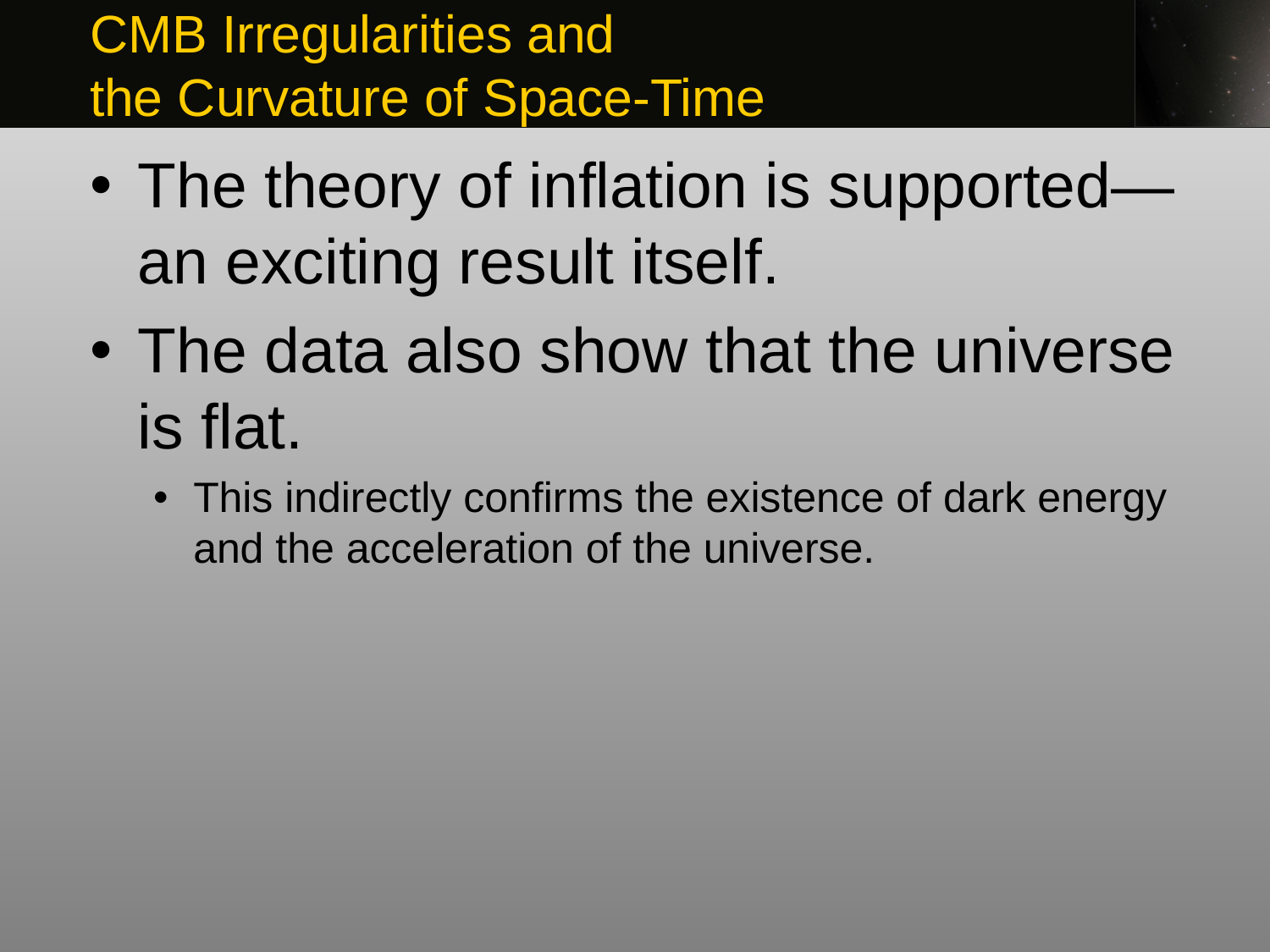

CMB Irregularities and
the Curvature of Space-Time
The theory of inflation is supported—an exciting result itself.
The data also show that the universe is flat.
This indirectly confirms the existence of dark energy and the acceleration of the universe.